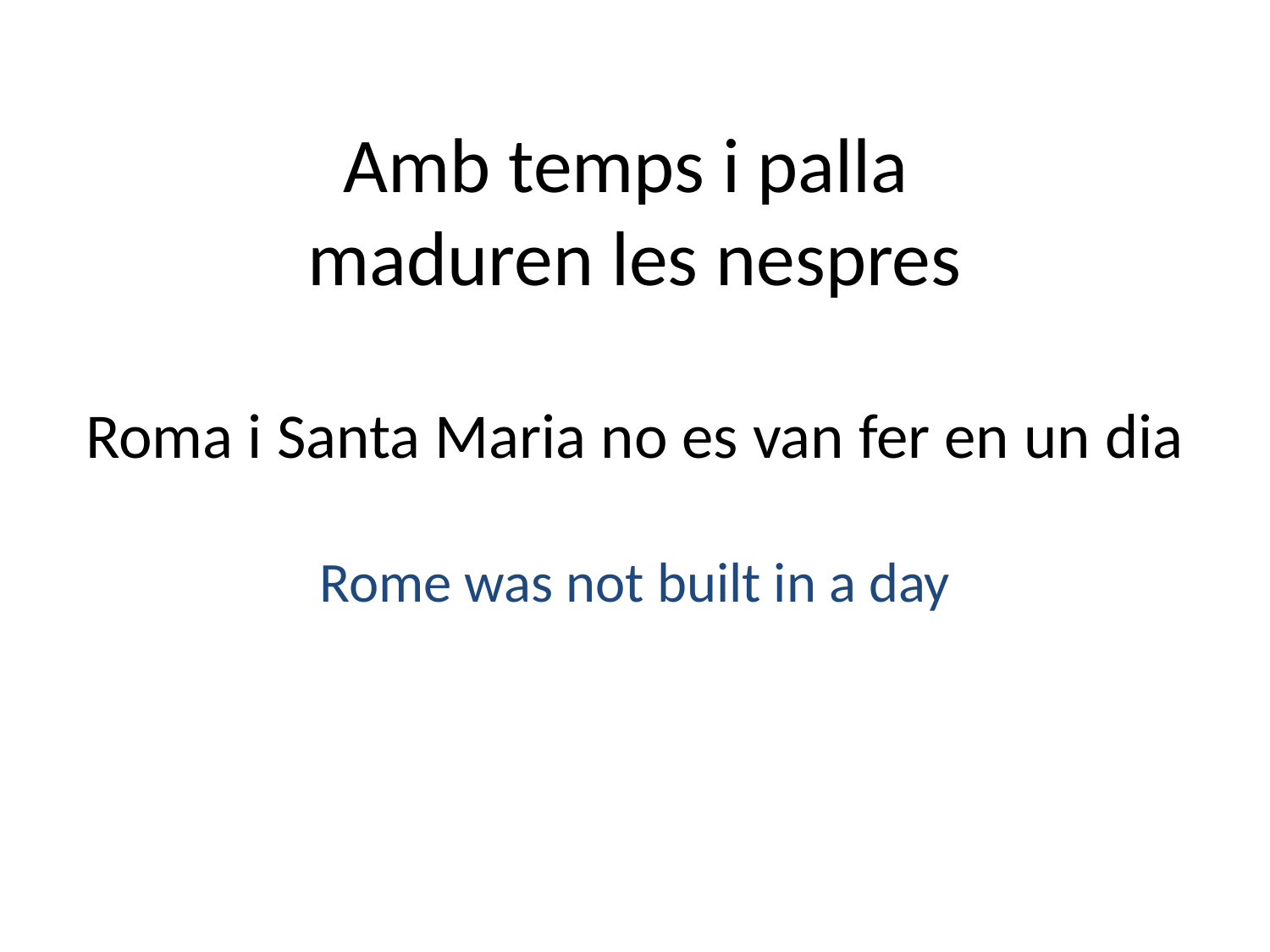

# Amb temps i palla maduren les nespres Roma i Santa Maria no es van fer en un dia
Rome was not built in a day